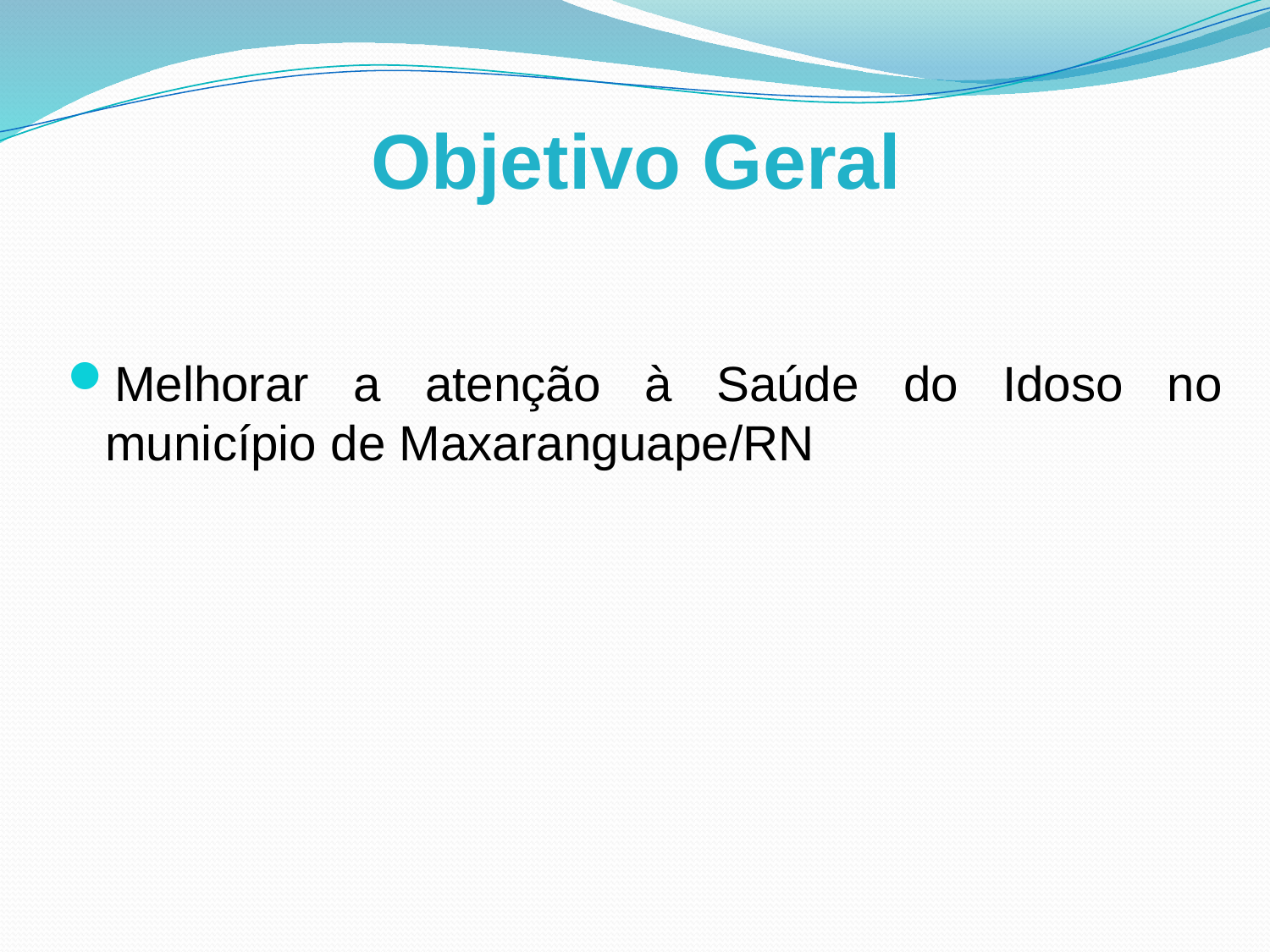

# Objetivo Geral
Melhorar a atenção à Saúde do Idoso no município de Maxaranguape/RN